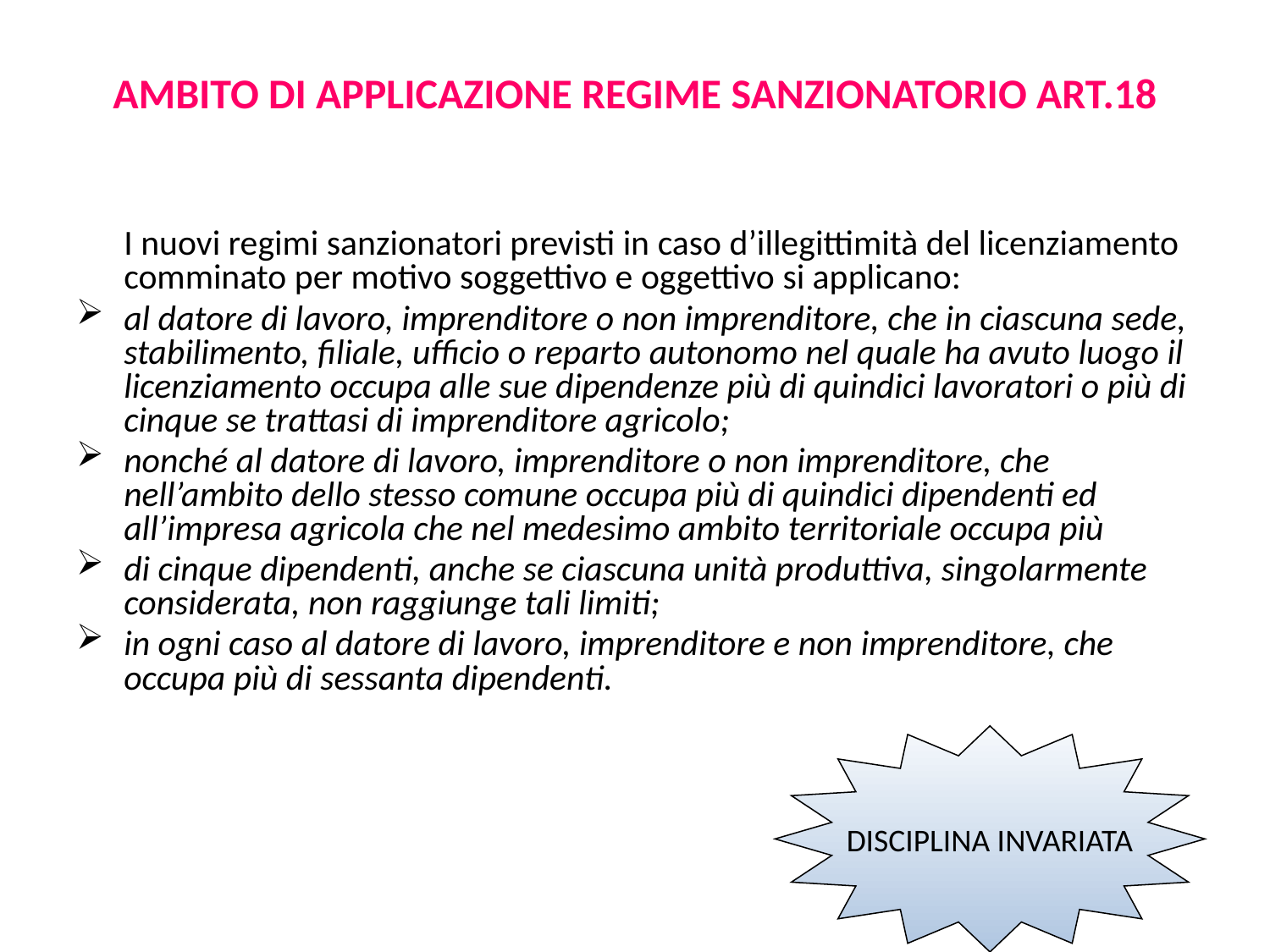

# AMBITO DI APPLICAZIONE REGIME SANZIONATORIO ART.18
	I nuovi regimi sanzionatori previsti in caso d’illegittimità del licenziamento comminato per motivo soggettivo e oggettivo si applicano:
al datore di lavoro, imprenditore o non imprenditore, che in ciascuna sede, stabilimento, filiale, ufficio o reparto autonomo nel quale ha avuto luogo il licenziamento occupa alle sue dipendenze più di quindici lavoratori o più di cinque se trattasi di imprenditore agricolo;
nonché al datore di lavoro, imprenditore o non imprenditore, che nell’ambito dello stesso comune occupa più di quindici dipendenti ed all’impresa agricola che nel medesimo ambito territoriale occupa più
di cinque dipendenti, anche se ciascuna unità produttiva, singolarmente considerata, non raggiunge tali limiti;
in ogni caso al datore di lavoro, imprenditore e non imprenditore, che occupa più di sessanta dipendenti.
DISCIPLINA INVARIATA